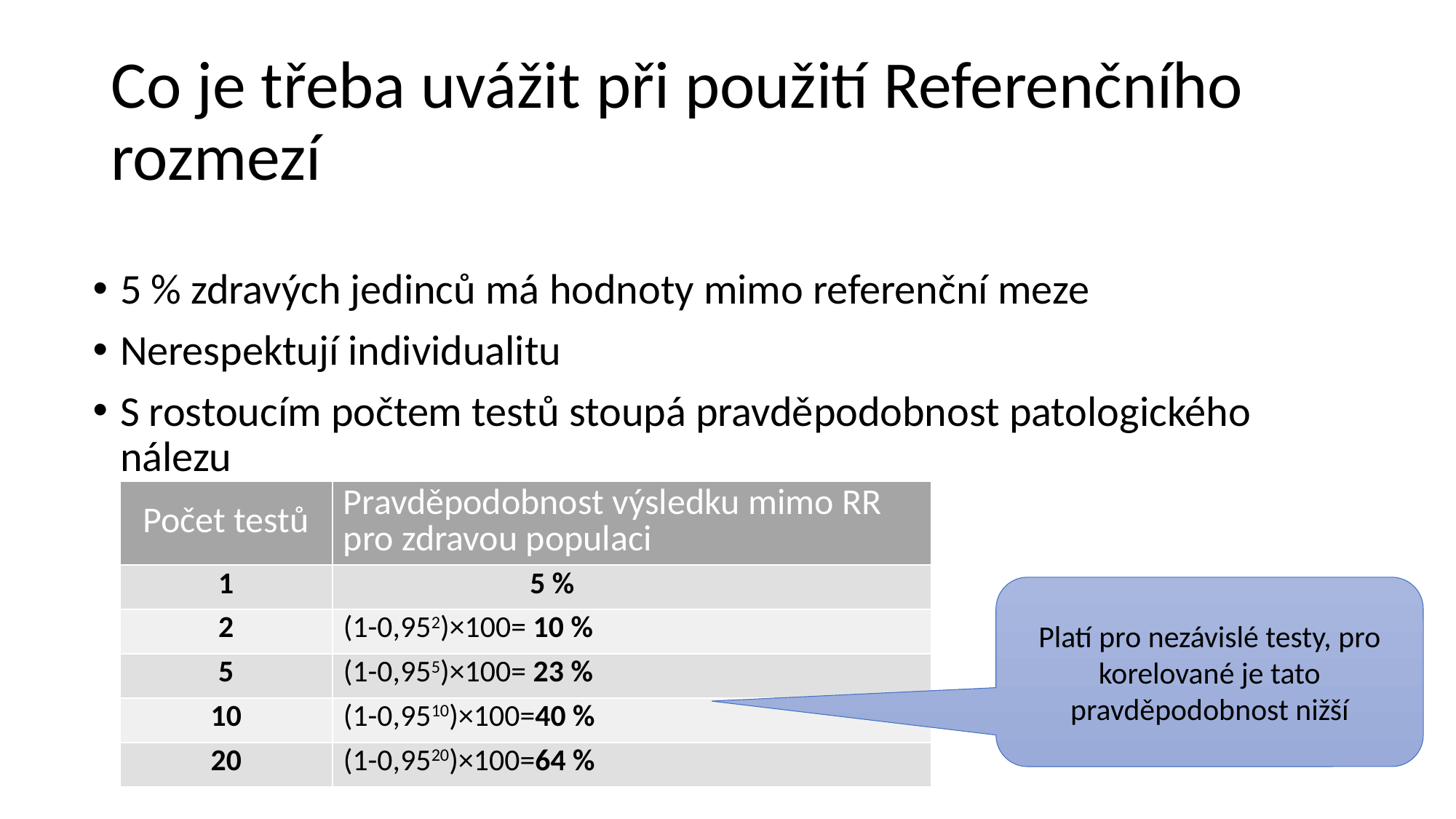

# Co je třeba uvážit při použití Referenčního rozmezí
5 % zdravých jedinců má hodnoty mimo referenční meze
Nerespektují individualitu
S rostoucím počtem testů stoupá pravděpodobnost patologického nálezu

| Počet testů | Pravděpodobnost výsledku mimo RR pro zdravou populaci |
| --- | --- |
| 1 | 5 % |
| 2 | (1-0,952)×100= 10 % |
| 5 | (1-0,955)×100= 23 % |
| 10 | (1-0,9510)×100=40 % |
| 20 | (1-0,9520)×100=64 % |
Platí pro nezávislé testy, pro korelované je tato pravděpodobnost nižší